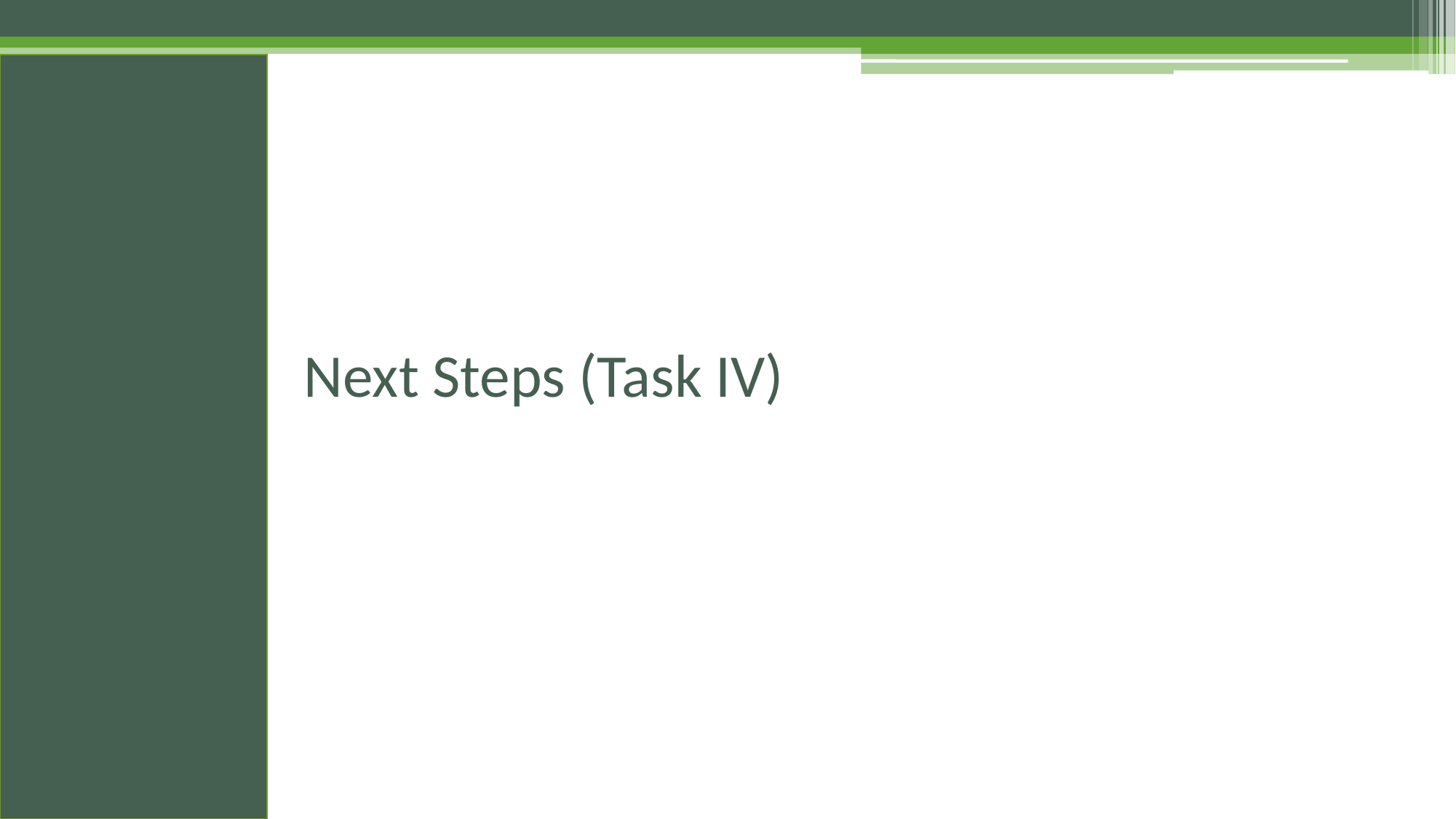

# Next Steps (Task IV)
Kate H.